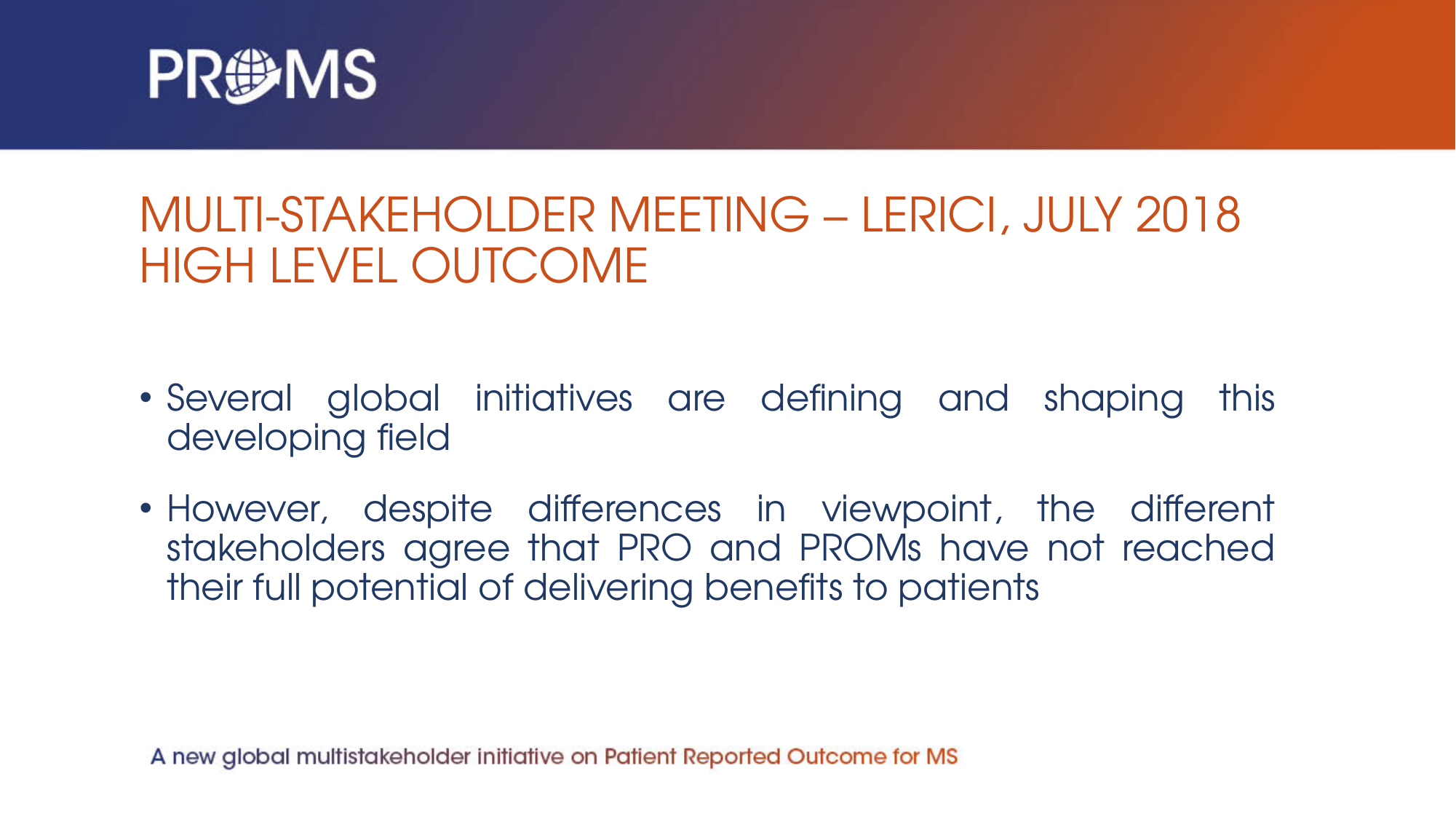

# MULTI-STAKEHOLDER MEETING – LERICI, JULY 2018 HIGH LEVEL OUTCOME
Several global initiatives are defining and shaping this developing field
However, despite differences in viewpoint, the different stakeholders agree that PRO and PROMs have not reached their full potential of delivering benefits to patients